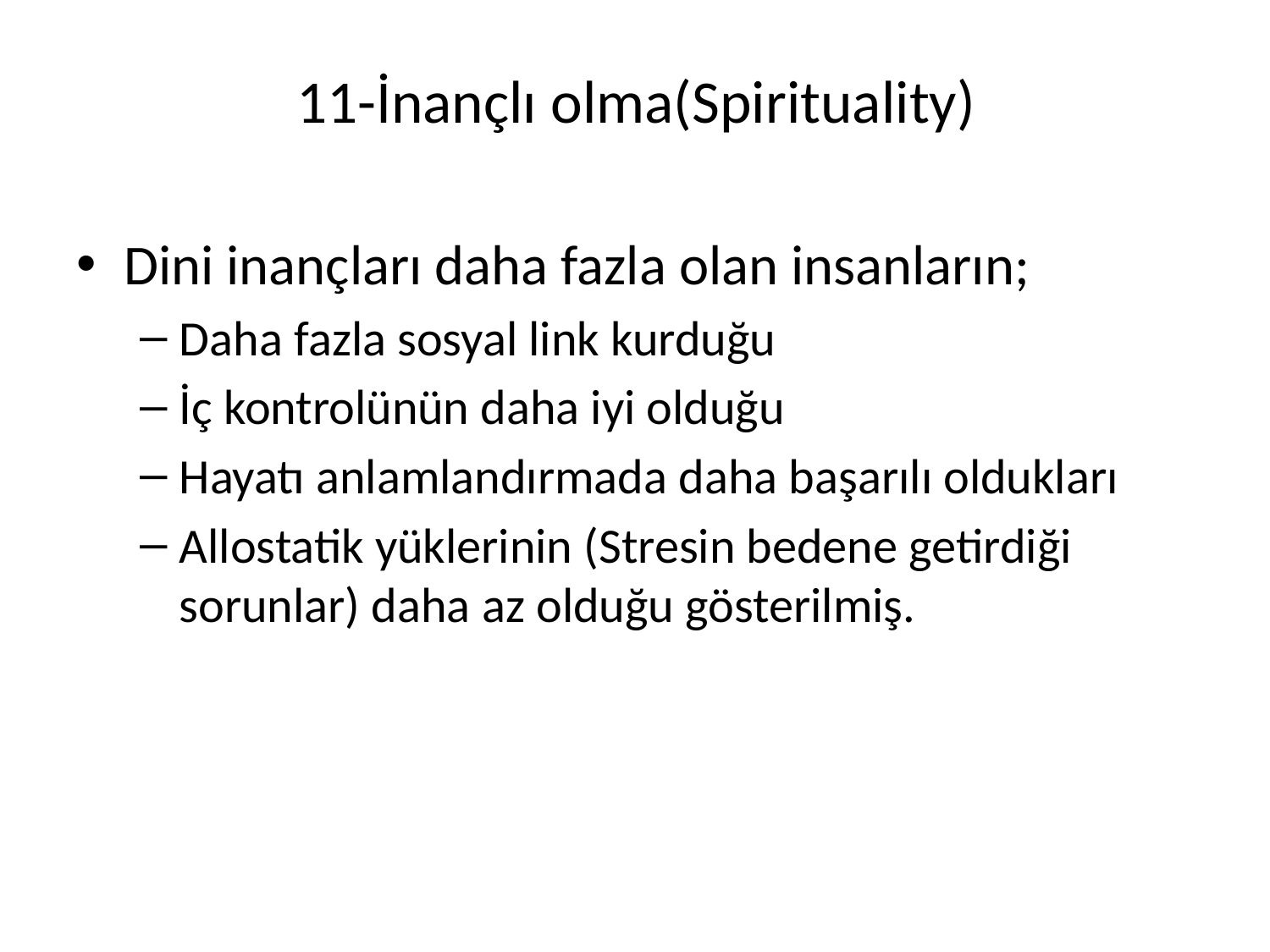

# 11-İnançlı olma(Spirituality)
Dini inançları daha fazla olan insanların;
Daha fazla sosyal link kurduğu
İç kontrolünün daha iyi olduğu
Hayatı anlamlandırmada daha başarılı oldukları
Allostatik yüklerinin (Stresin bedene getirdiği sorunlar) daha az olduğu gösterilmiş.